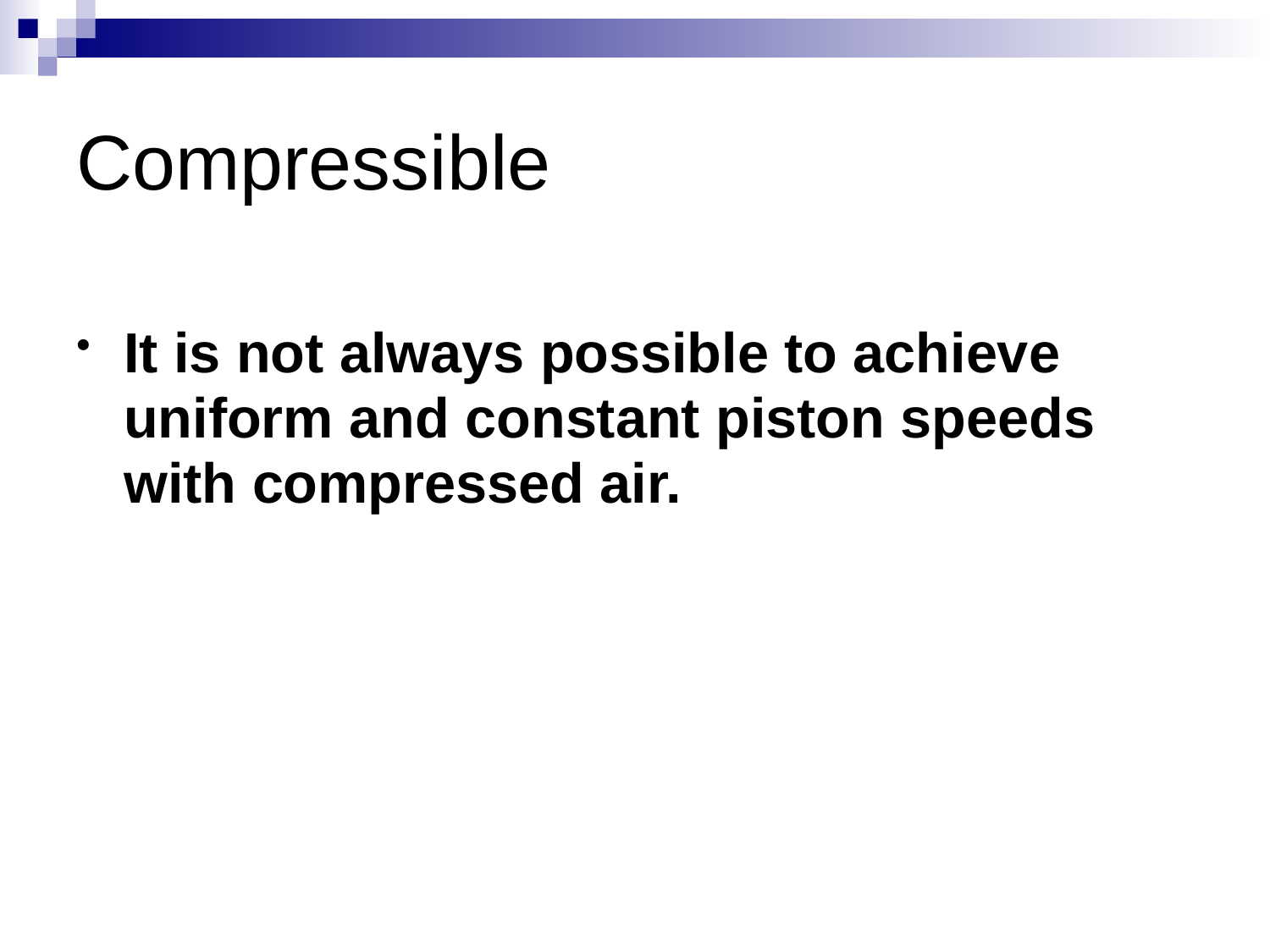

# Compressible

It is not always possible to achieve
	uniform and constant piston speeds
	with compressed air.